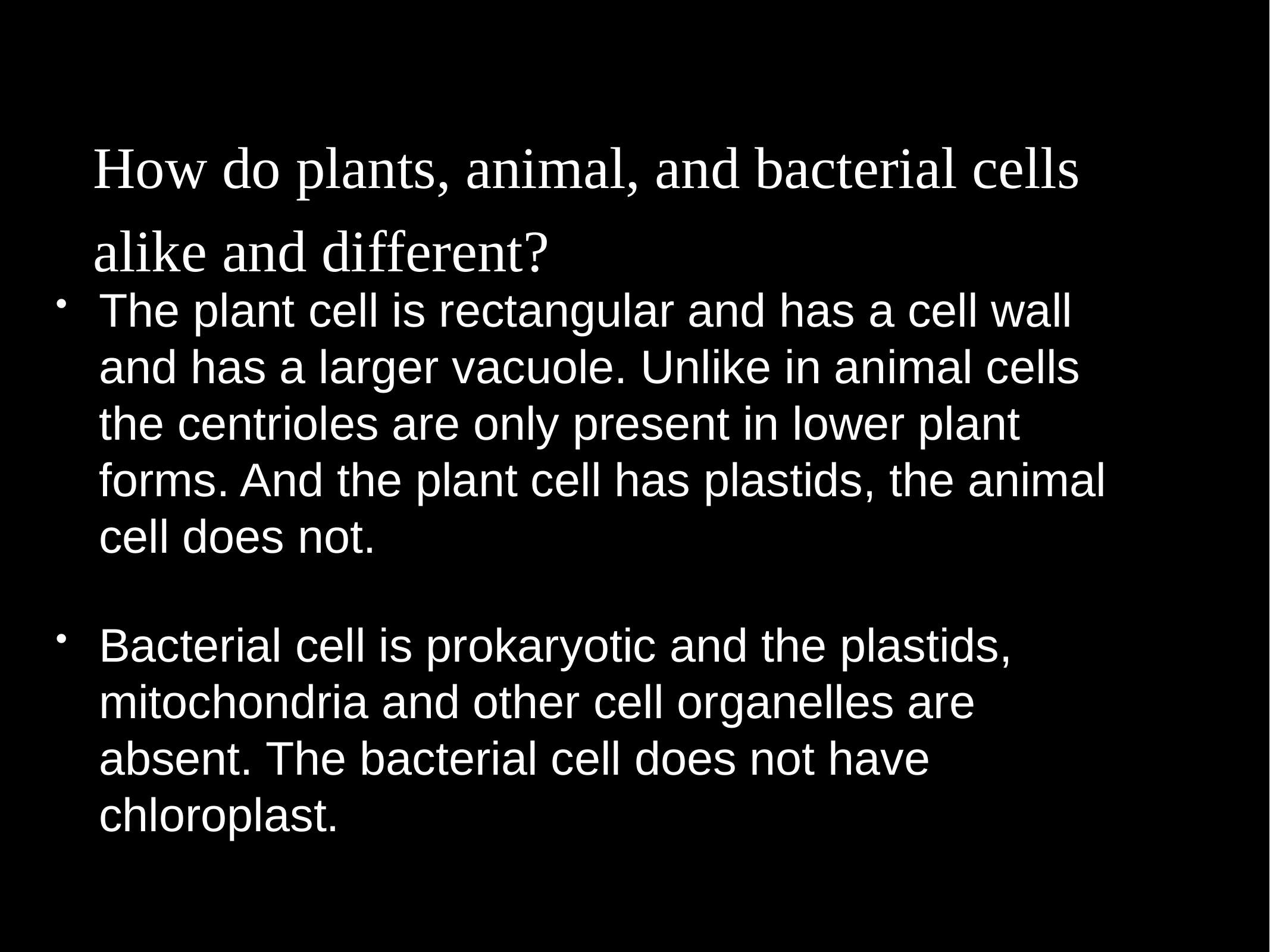

# How do plants, animal, and bacterial cells alike and different?
The plant cell is rectangular and has a cell wall and has a larger vacuole. Unlike in animal cells the centrioles are only present in lower plant forms. And the plant cell has plastids, the animal cell does not.
Bacterial cell is prokaryotic and the plastids, mitochondria and other cell organelles are absent. The bacterial cell does not have chloroplast.